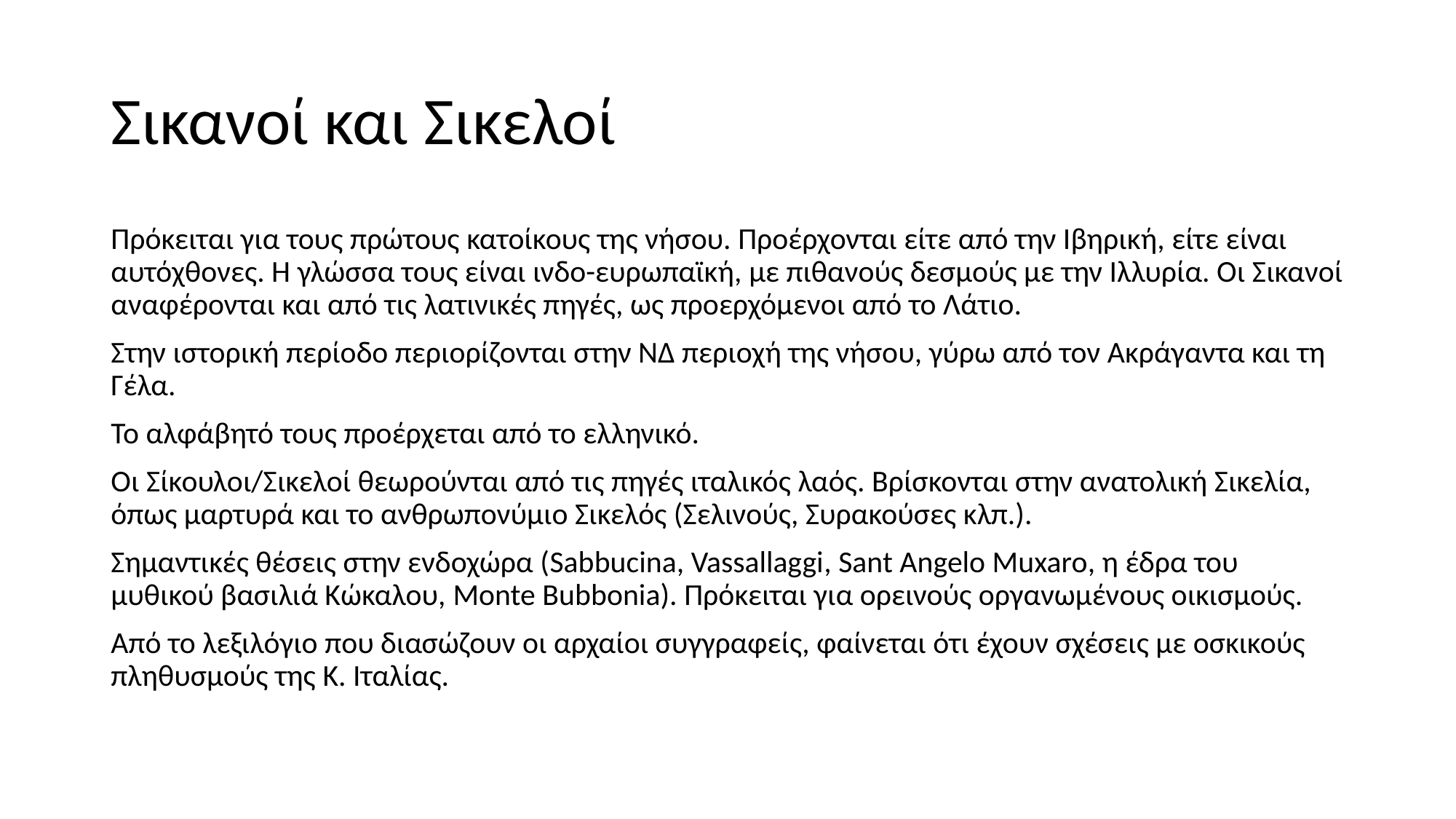

# Σικανοί και Σικελοί
Πρόκειται για τους πρώτους κατοίκους της νήσου. Προέρχονται είτε από την Ιβηρική, είτε είναι αυτόχθονες. Η γλώσσα τους είναι ινδο-ευρωπαϊκή, με πιθανούς δεσμούς με την Ιλλυρία. Οι Σικανοί αναφέρονται και από τις λατινικές πηγές, ως προερχόμενοι από το Λάτιο.
Στην ιστορική περίοδο περιορίζονται στην ΝΔ περιοχή της νήσου, γύρω από τον Ακράγαντα και τη Γέλα.
Το αλφάβητό τους προέρχεται από το ελληνικό.
Οι Σίκουλοι/Σικελοί θεωρούνται από τις πηγές ιταλικός λαός. Βρίσκονται στην ανατολική Σικελία, όπως μαρτυρά και το ανθρωπονύμιο Σικελός (Σελινούς, Συρακούσες κλπ.).
Σημαντικές θέσεις στην ενδοχώρα (Sabbucina, Vassallaggi, Sant Angelo Muxaro, η έδρα του μυθικού βασιλιά Κώκαλου, Monte Bubbonia). Πρόκειται για ορεινούς οργανωμένους οικισμούς.
Aπό το λεξιλόγιο που διασώζουν οι αρχαίοι συγγραφείς, φαίνεται ότι έχουν σχέσεις με οσκικούς πληθυσμούς της Κ. Ιταλίας.